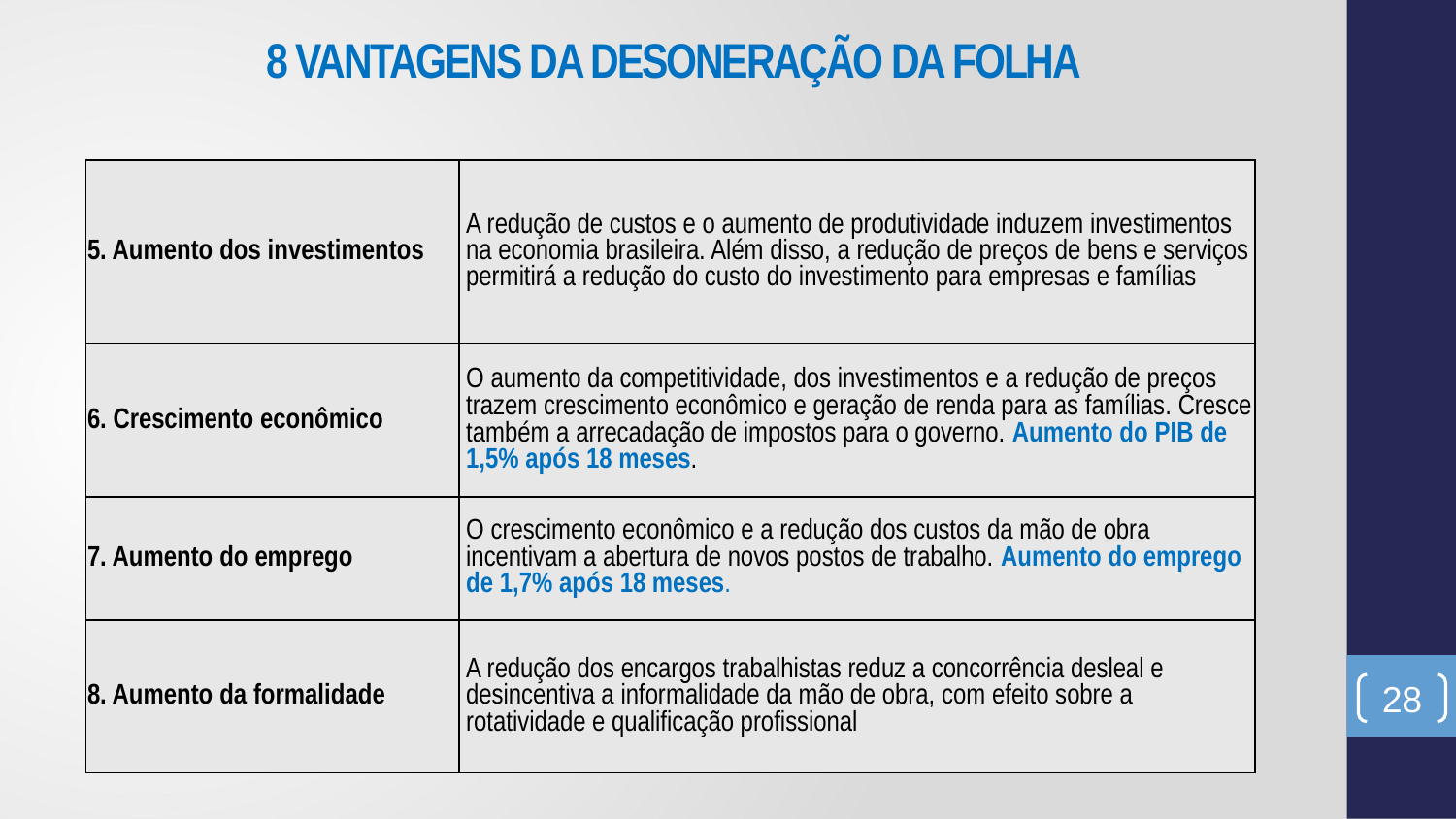

8 VANTAGENS DA DESONERAÇÃO DA FOLHA
| 5. Aumento dos investimentos | A redução de custos e o aumento de produtividade induzem investimentos na economia brasileira. Além disso, a redução de preços de bens e serviços permitirá a redução do custo do investimento para empresas e famílias |
| --- | --- |
| 6. Crescimento econômico | O aumento da competitividade, dos investimentos e a redução de preços trazem crescimento econômico e geração de renda para as famílias. Cresce também a arrecadação de impostos para o governo. Aumento do PIB de 1,5% após 18 meses. |
| 7. Aumento do emprego | O crescimento econômico e a redução dos custos da mão de obra incentivam a abertura de novos postos de trabalho. Aumento do emprego de 1,7% após 18 meses. |
| 8. Aumento da formalidade | A redução dos encargos trabalhistas reduz a concorrência desleal e desincentiva a informalidade da mão de obra, com efeito sobre a rotatividade e qualificação profissional |
28